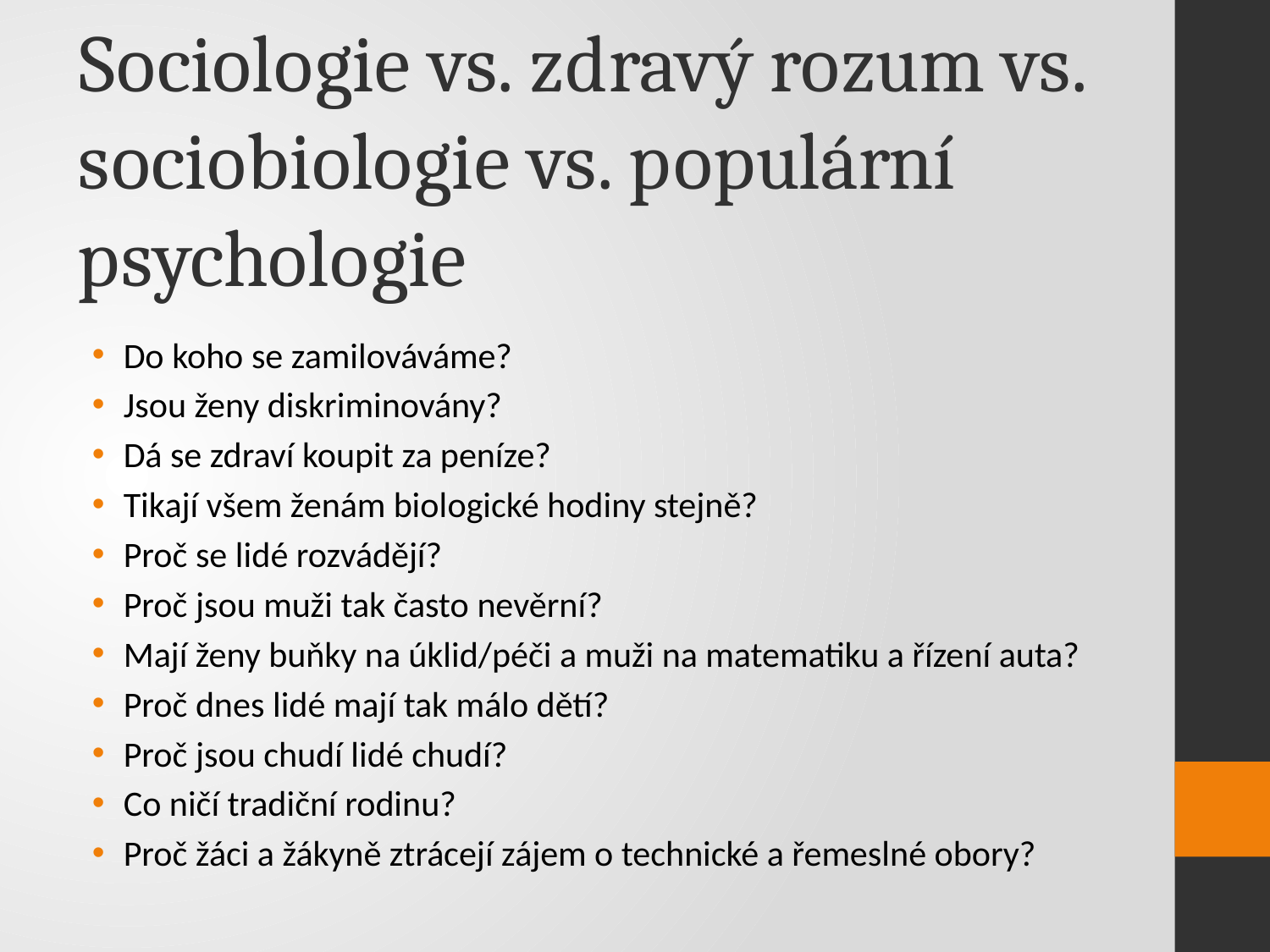

# Sociologie vs. zdravý rozum vs. sociobiologie vs. populární psychologie
Do koho se zamilováváme?
Jsou ženy diskriminovány?
Dá se zdraví koupit za peníze?
Tikají všem ženám biologické hodiny stejně?
Proč se lidé rozvádějí?
Proč jsou muži tak často nevěrní?
Mají ženy buňky na úklid/péči a muži na matematiku a řízení auta?
Proč dnes lidé mají tak málo dětí?
Proč jsou chudí lidé chudí?
Co ničí tradiční rodinu?
Proč žáci a žákyně ztrácejí zájem o technické a řemeslné obory?